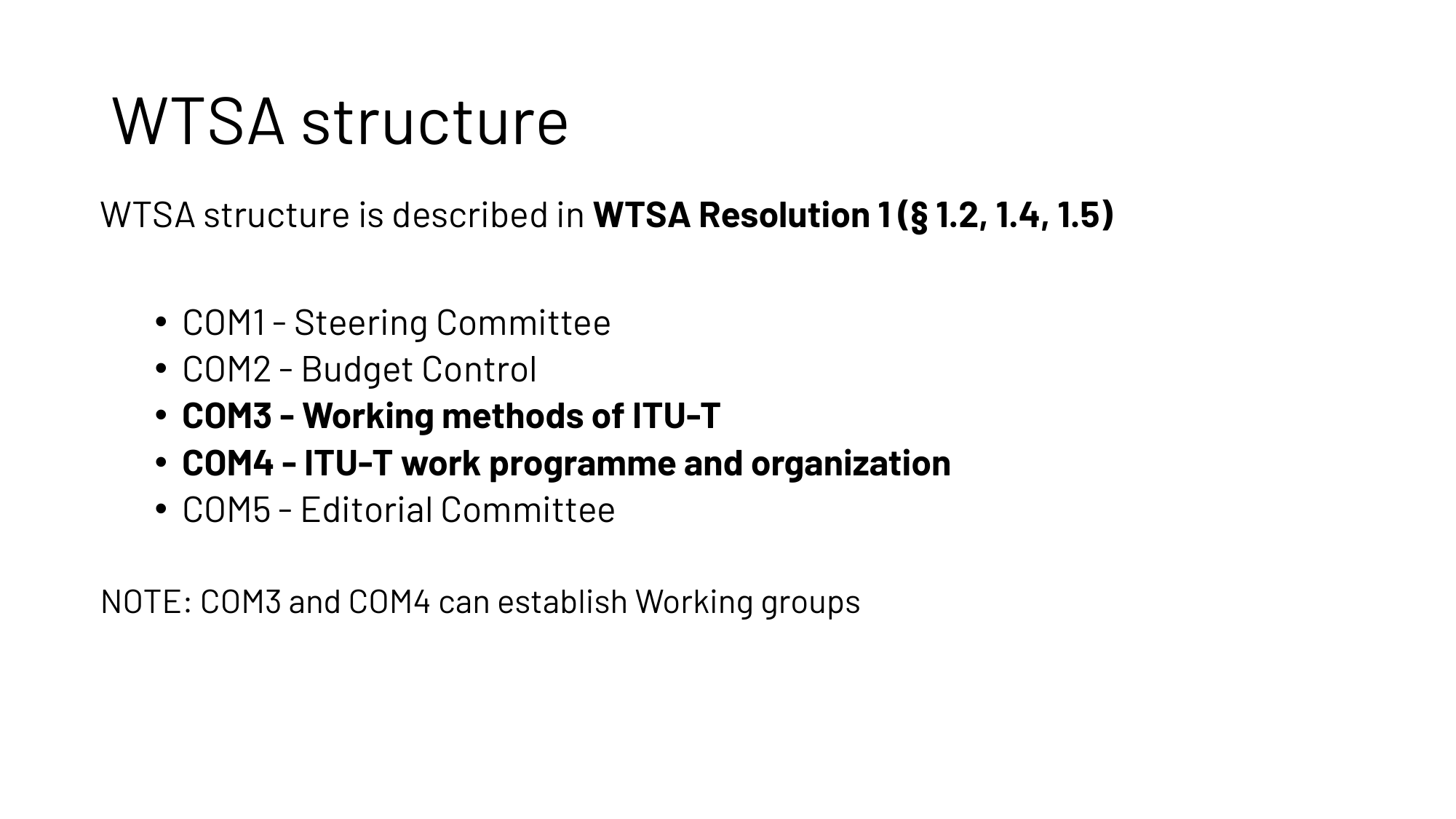

# WTSA structure
WTSA structure is described in WTSA Resolution 1 (§ 1.2, 1.4, 1.5)

COM1 - Steering Committee
COM2 - Budget Control
COM3 - Working methods of ITU-T
COM4 - ITU-T work programme and organization
COM5 - Editorial Committee
NOTE: COM3 and COM4 can establish Working groups